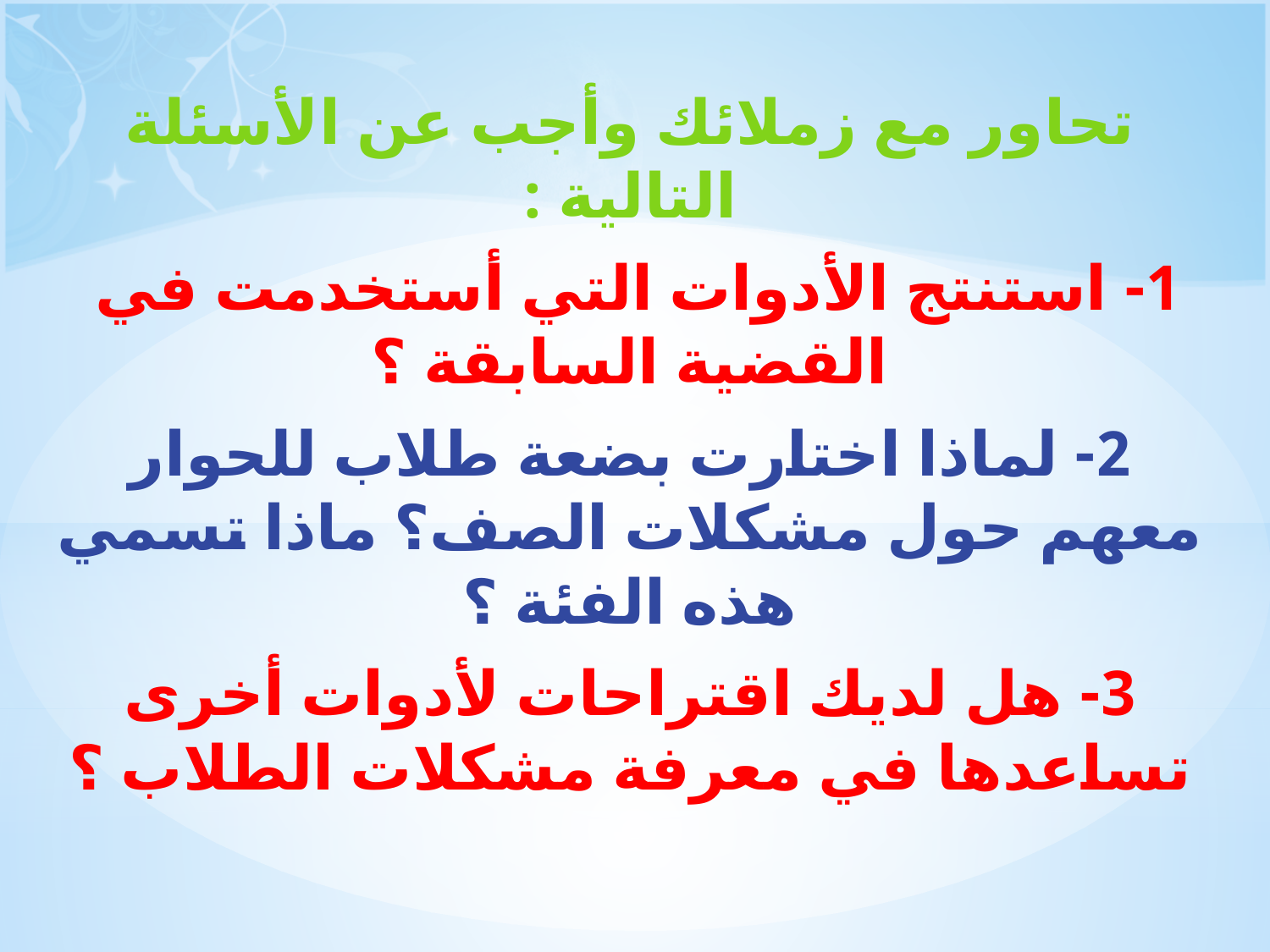

تحاور مع زملائك وأجب عن الأسئلة التالية :
1- استنتج الأدوات التي أستخدمت في  القضية السابقة ؟
2- لماذا اختارت بضعة طلاب للحوار معهم حول مشكلات الصف؟ ماذا تسمي هذه الفئة ؟
3- هل لديك اقتراحات لأدوات أخرى تساعدها في معرفة مشكلات الطلاب ؟